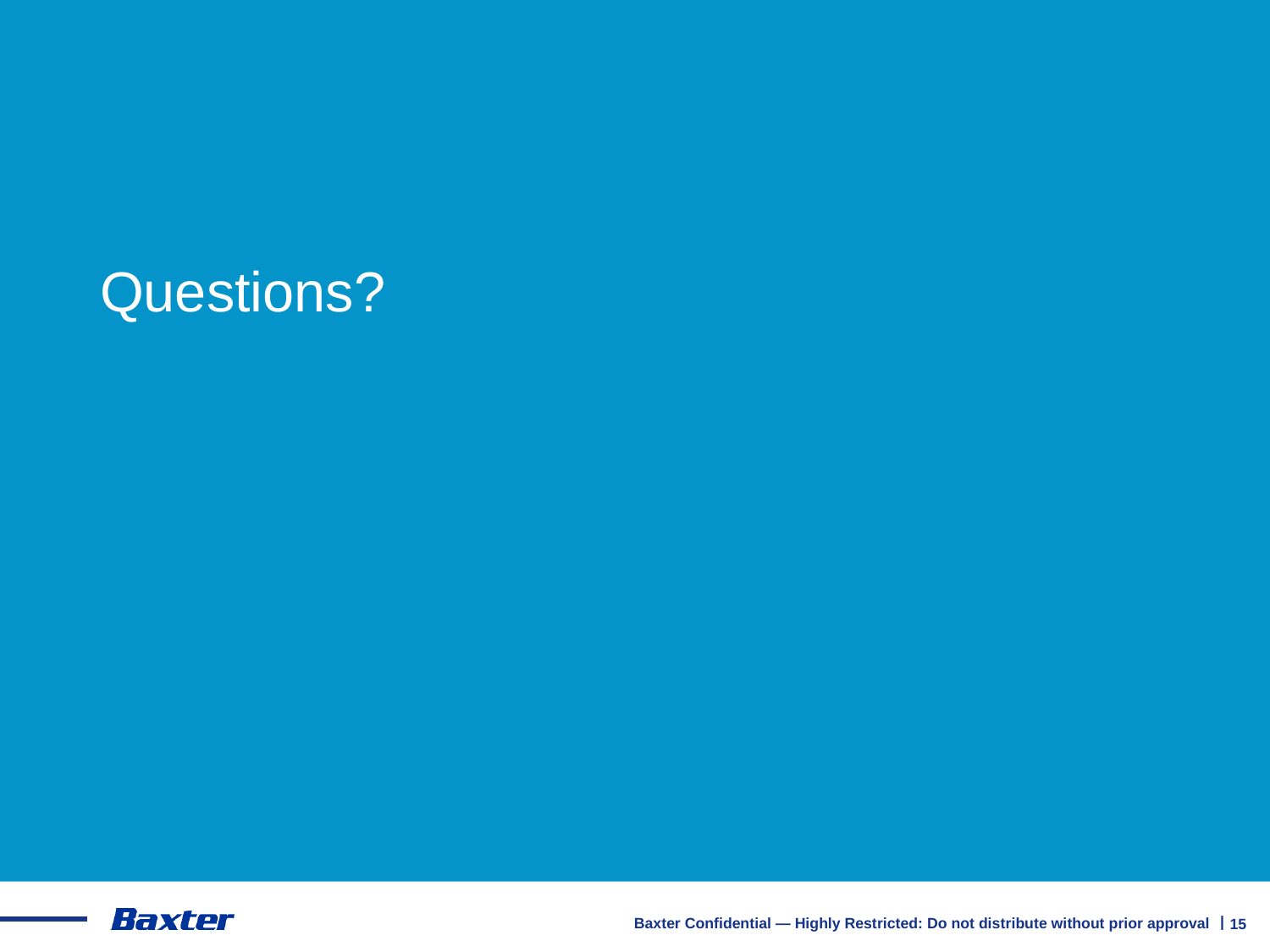

# Questions?
15
Baxter Confidential — Highly Restricted: Do not distribute without prior approval